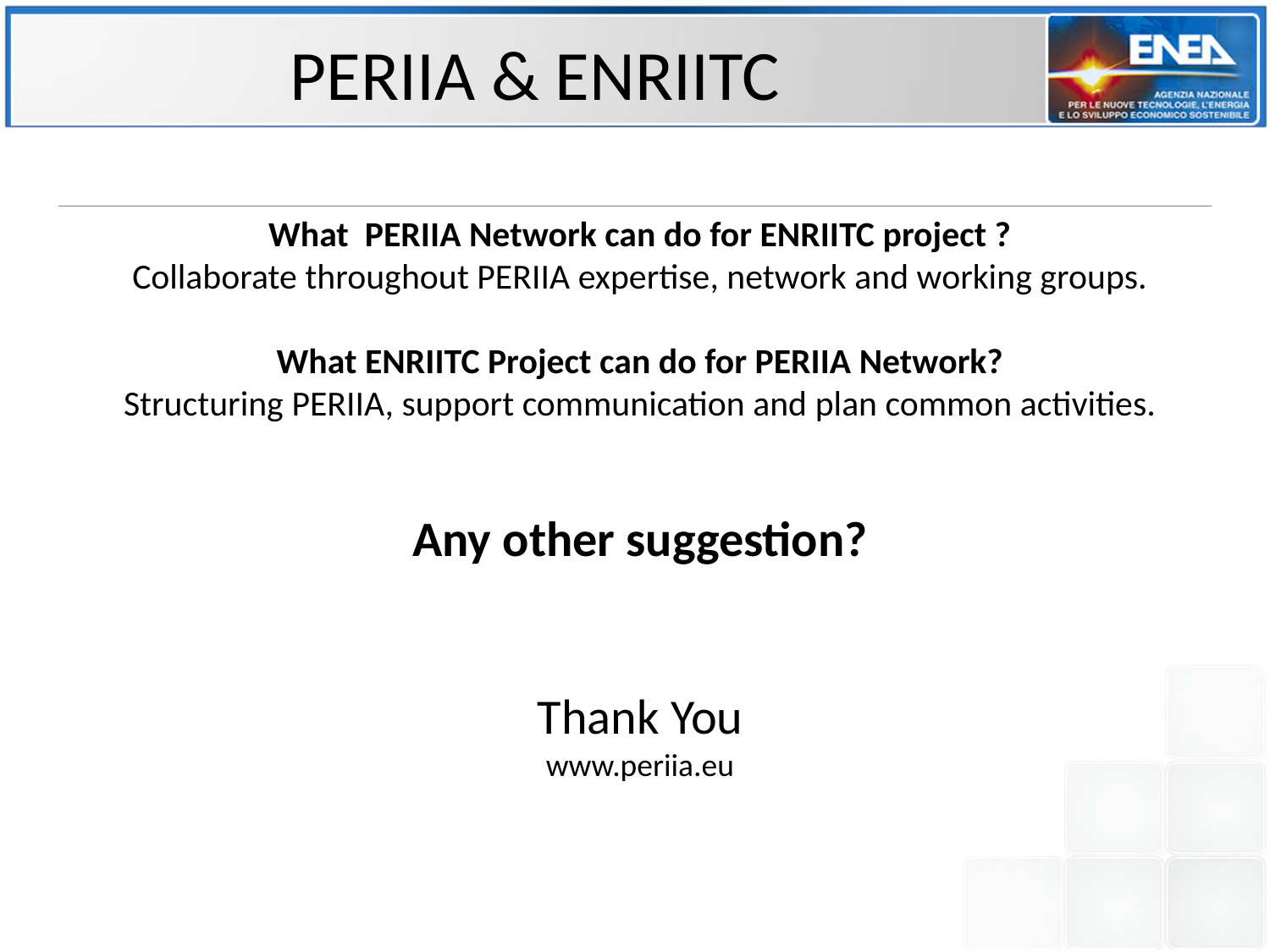

# PERIIA & ENRIITC
What  PERIIA Network can do for ENRIITC project ?
Collaborate throughout PERIIA expertise, network and working groups.

What ENRIITC Project can do for PERIIA Network?
Structuring PERIIA, support communication and plan common activities.

Any other suggestion?

Thank You
www.periia.eu